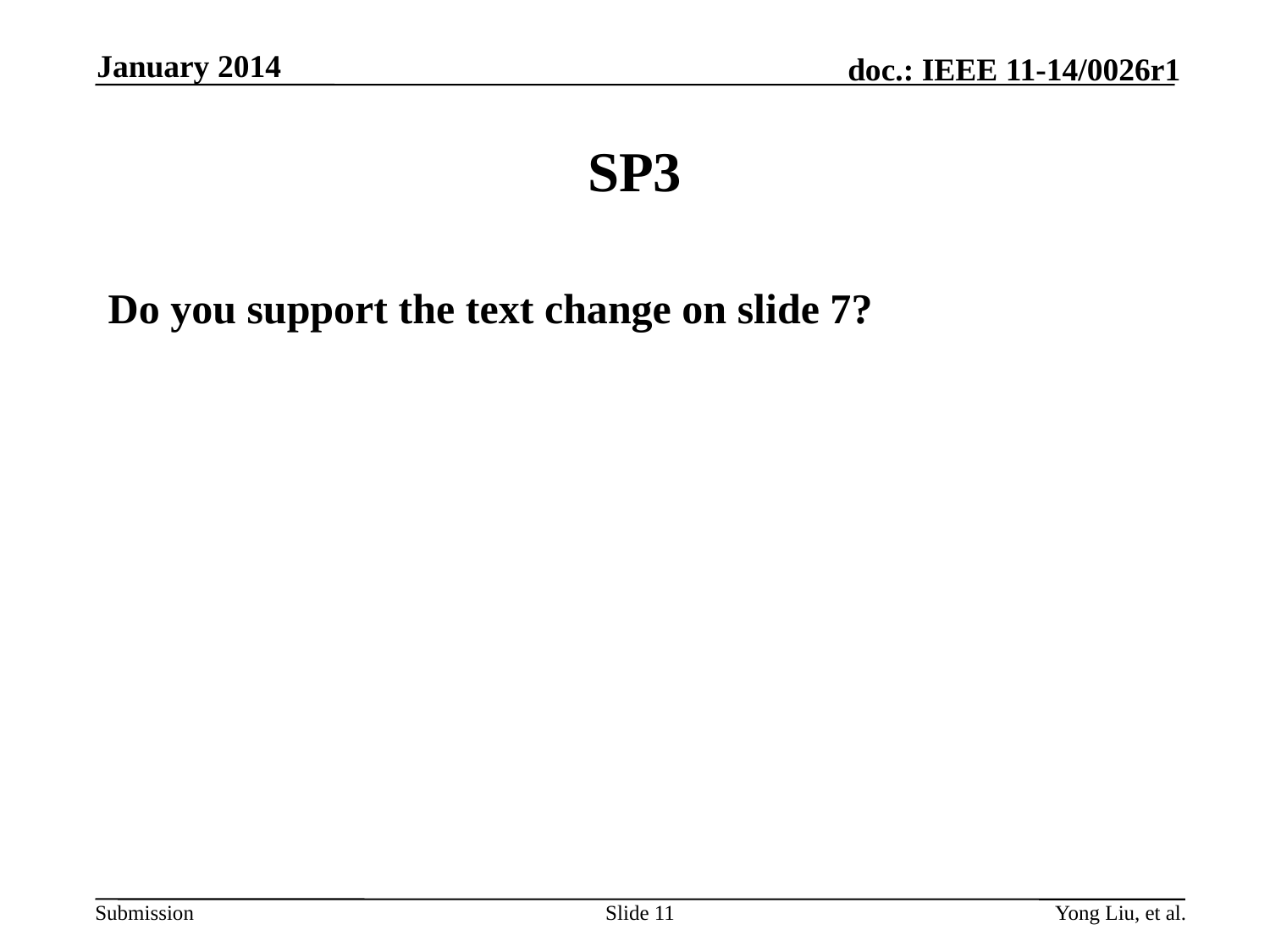

January 2014
# SP3
Do you support the text change on slide 7?
Slide 11
Yong Liu, et al.